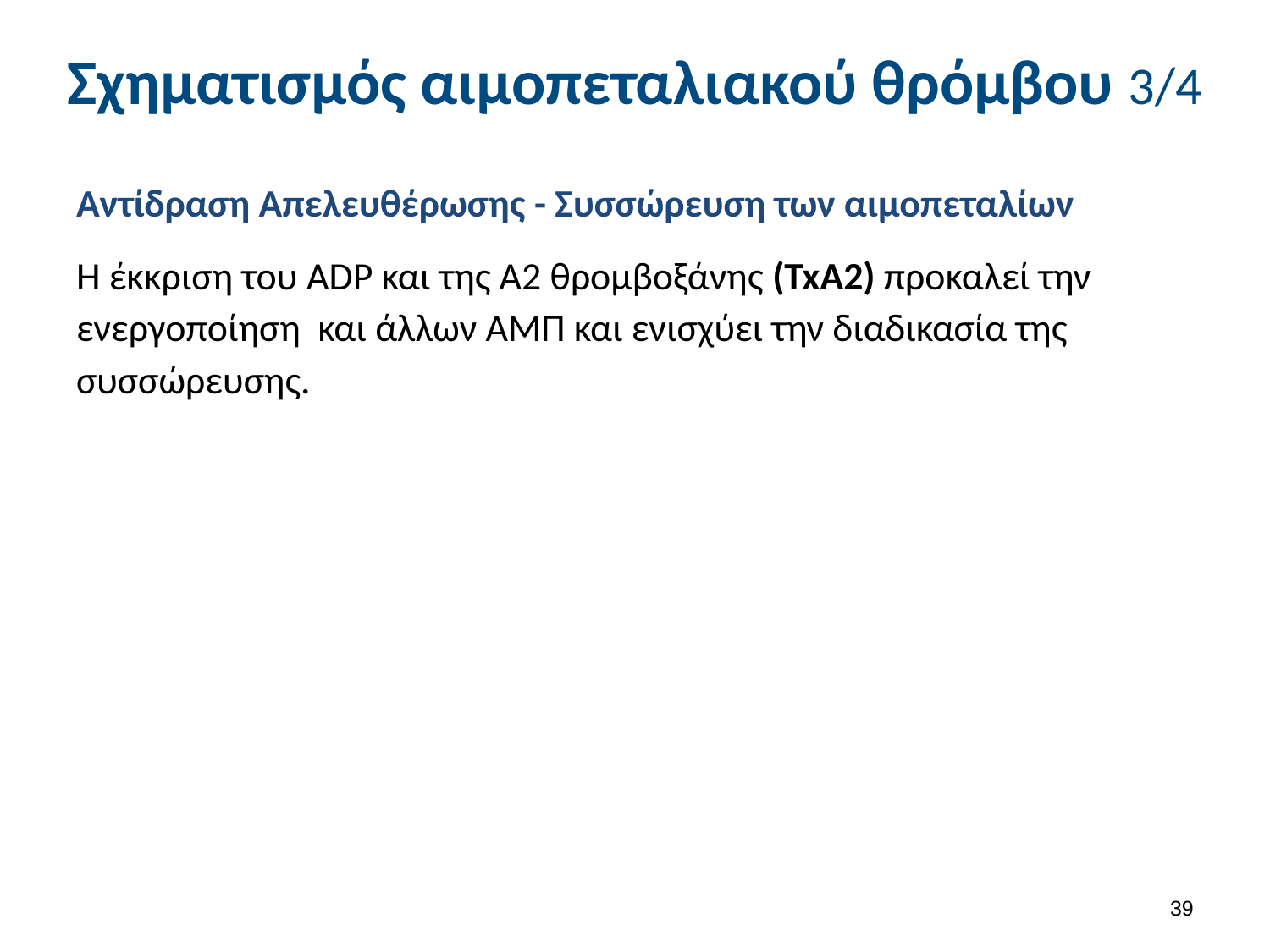

# Σχηματισμός αιμοπεταλιακού θρόμβου 3/4
Αντίδραση Απελευθέρωσης - Συσσώρευση των αιμοπεταλίων
Η έκκριση του ADP και της Α2 θρομβοξάνης (TxΑ2) προκαλεί την ενεργοποίηση  και άλλων ΑΜΠ και ενισχύει την διαδικασία της συσσώρευσης.
39